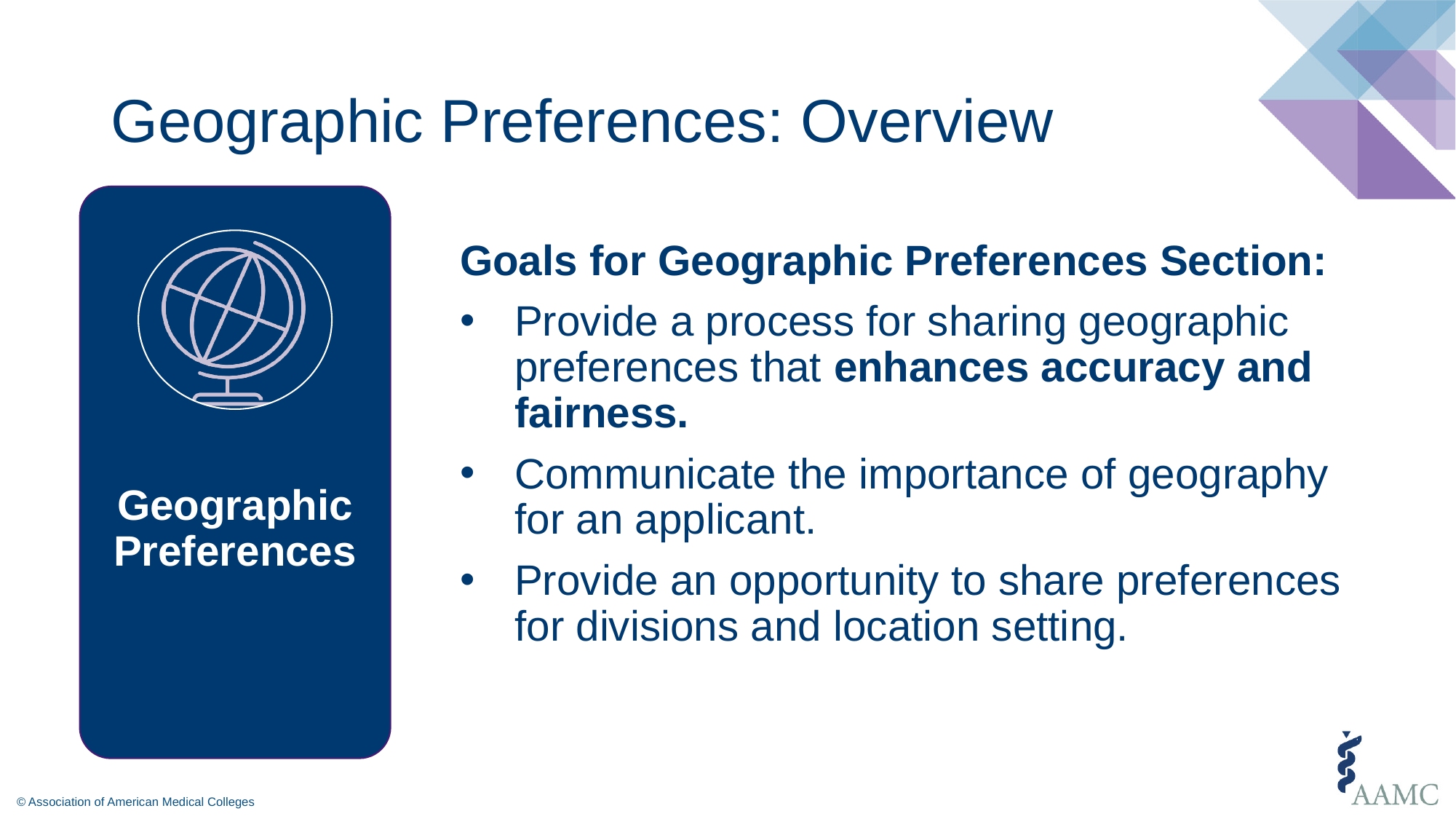

# Geographic Preferences: Overview

Geographic Preferences

Goals for Geographic Preferences Section:
Provide a process for sharing geographic preferences that enhances accuracy and fairness.
Communicate the importance of geography for an applicant.
Provide an opportunity to share preferences for divisions and location setting.